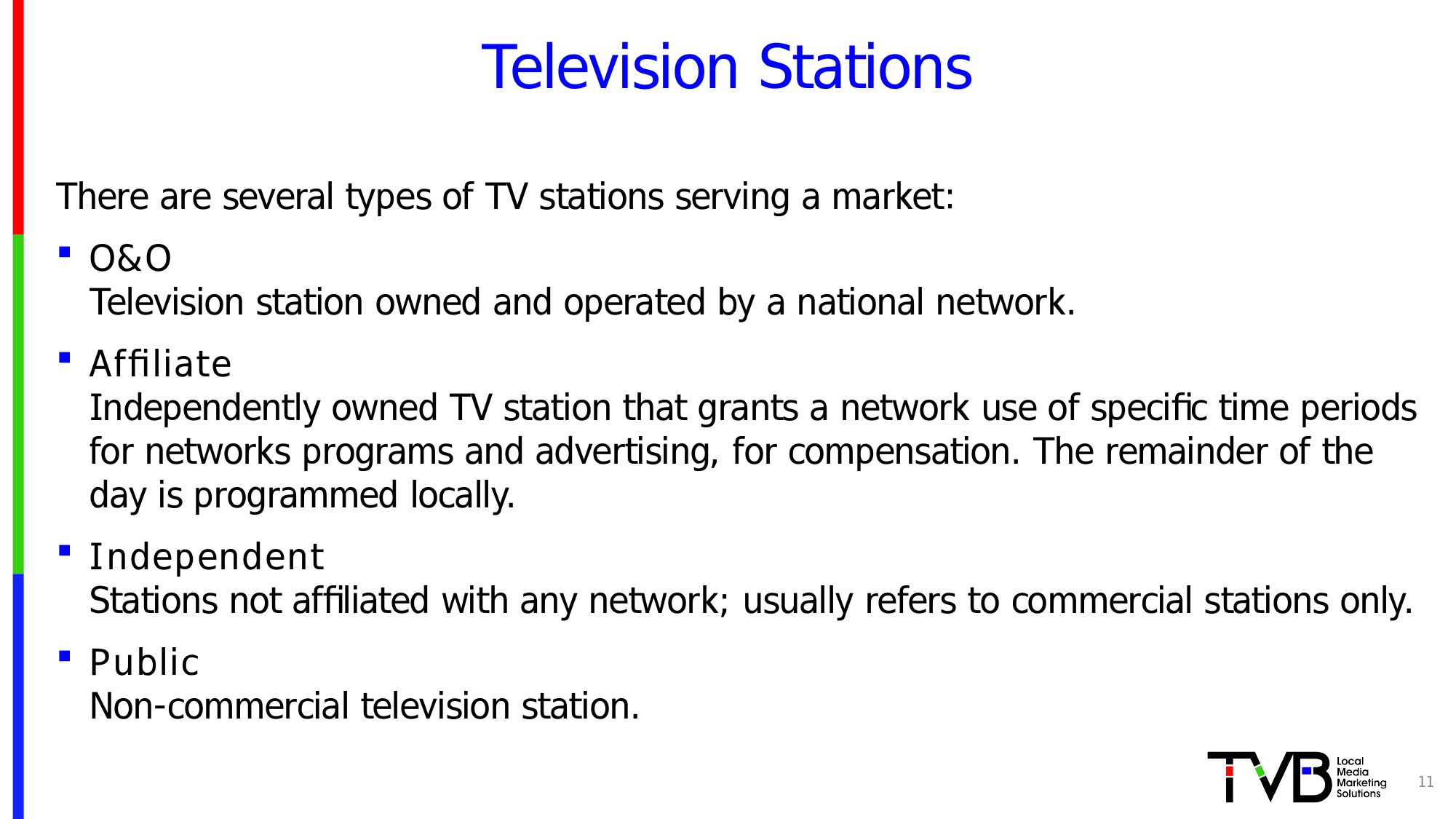

# Television Stations
There are several types of TV stations serving a market:
O&O
Television station owned and operated by a national network.
Affiliate
Independently owned TV station that grants a network use of specific time periods for networks programs and advertising, for compensation. The remainder of the day is programmed locally.
Independent
Stations not affiliated with any network; usually refers to commercial stations only.
Public
Non-commercial television station.

11